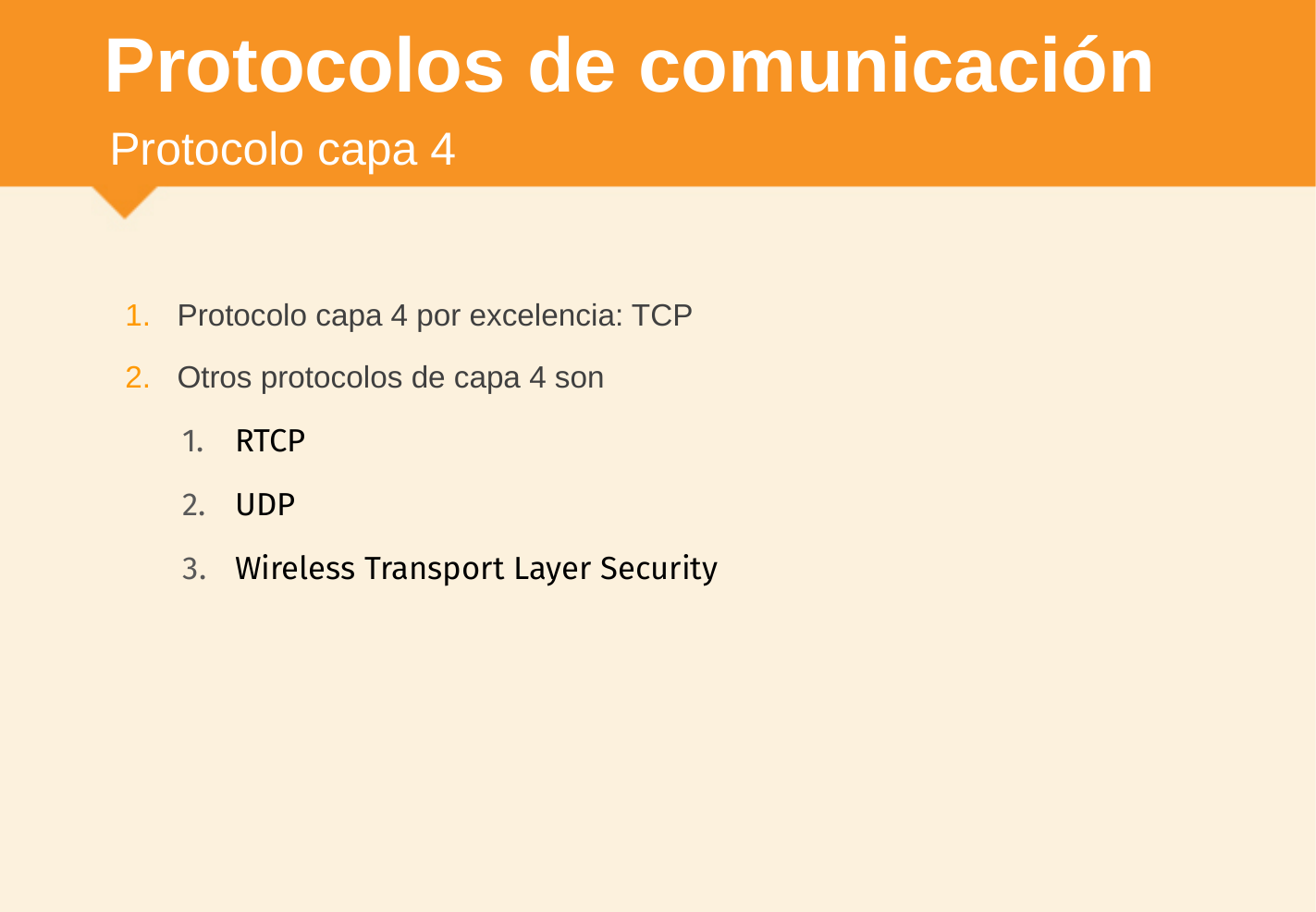

# Protocolos de comunicación
Protocolo capa 4
Protocolo capa 4 por excelencia: TCP
Otros protocolos de capa 4 son
RTCP
UDP
Wireless Transport Layer Security